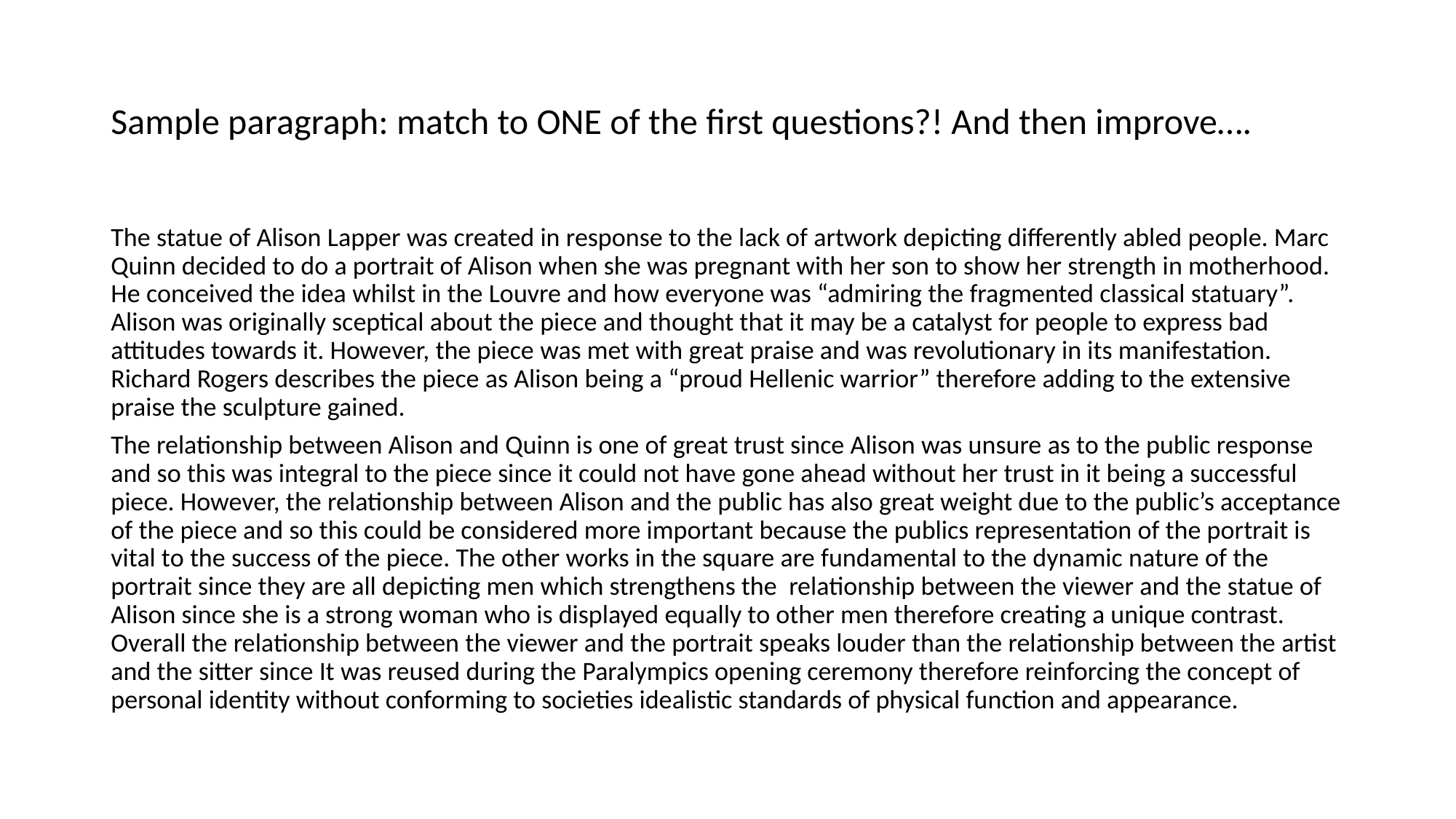

# Sample paragraph: match to ONE of the first questions?! And then improve….
The statue of Alison Lapper was created in response to the lack of artwork depicting differently abled people. Marc Quinn decided to do a portrait of Alison when she was pregnant with her son to show her strength in motherhood. He conceived the idea whilst in the Louvre and how everyone was “admiring the fragmented classical statuary”. Alison was originally sceptical about the piece and thought that it may be a catalyst for people to express bad attitudes towards it. However, the piece was met with great praise and was revolutionary in its manifestation. Richard Rogers describes the piece as Alison being a “proud Hellenic warrior” therefore adding to the extensive praise the sculpture gained.
The relationship between Alison and Quinn is one of great trust since Alison was unsure as to the public response and so this was integral to the piece since it could not have gone ahead without her trust in it being a successful piece. However, the relationship between Alison and the public has also great weight due to the public’s acceptance of the piece and so this could be considered more important because the publics representation of the portrait is vital to the success of the piece. The other works in the square are fundamental to the dynamic nature of the portrait since they are all depicting men which strengthens the  relationship between the viewer and the statue of Alison since she is a strong woman who is displayed equally to other men therefore creating a unique contrast. Overall the relationship between the viewer and the portrait speaks louder than the relationship between the artist and the sitter since It was reused during the Paralympics opening ceremony therefore reinforcing the concept of personal identity without conforming to societies idealistic standards of physical function and appearance.